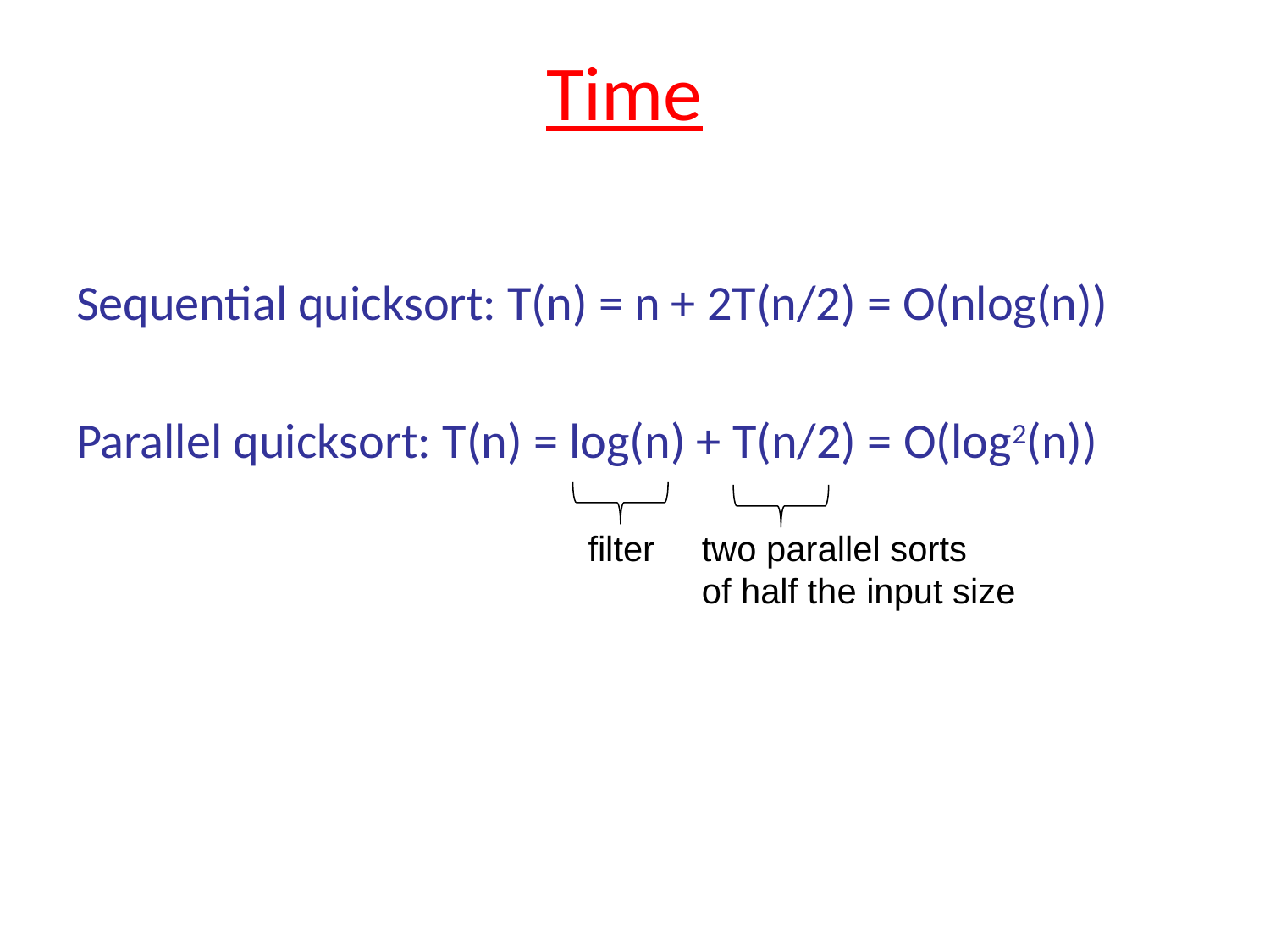

# Time
Sequential quicksort: T(n) = n + 2T(n/2) = O(nlog(n))

Parallel quicksort: T(n) = log(n) + T(n/2) = O(log2(n))

filter
two parallel sorts
of half the input size